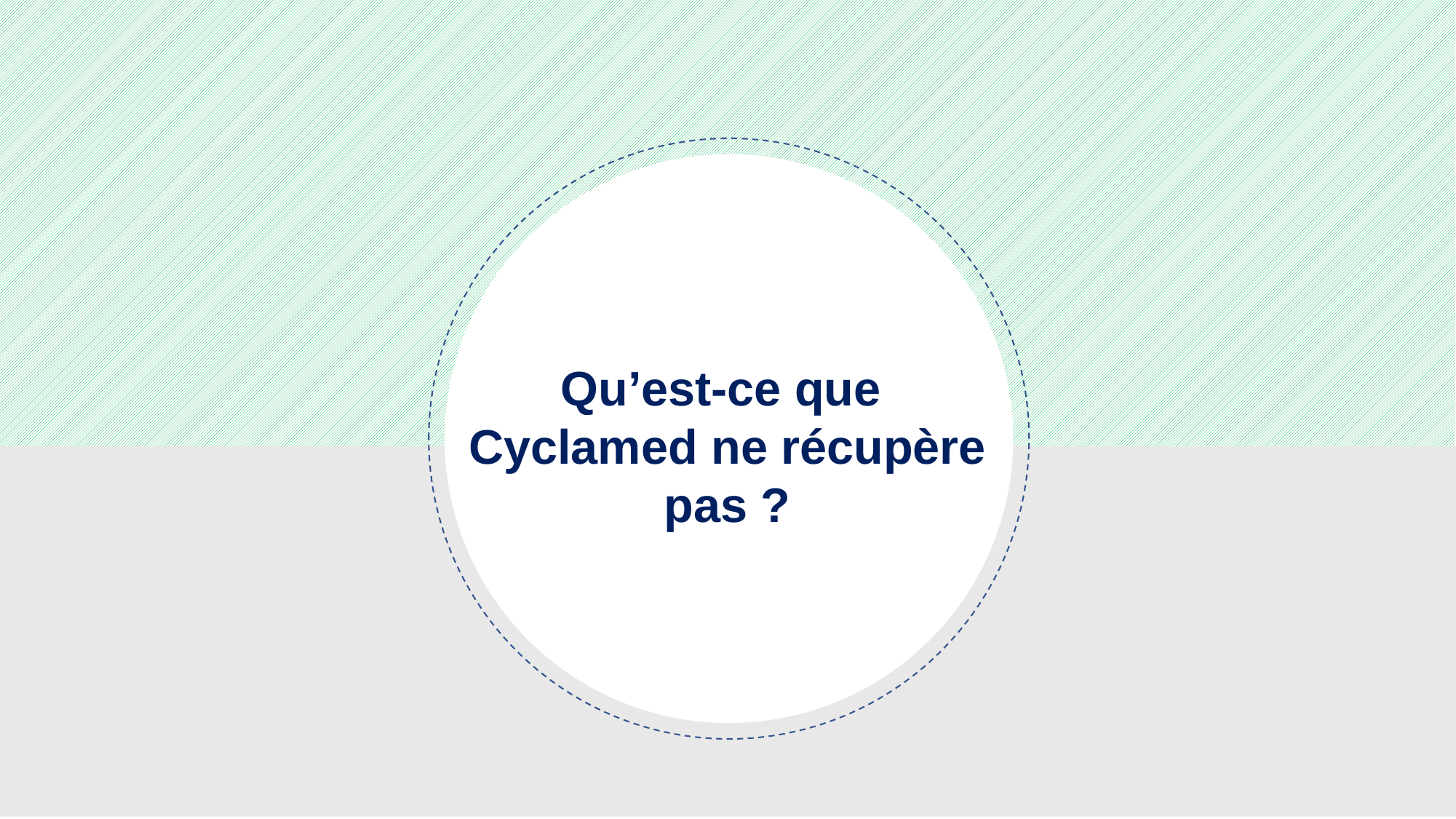

# Qu’est-ce que  Cyclamed ne récupère pas ?